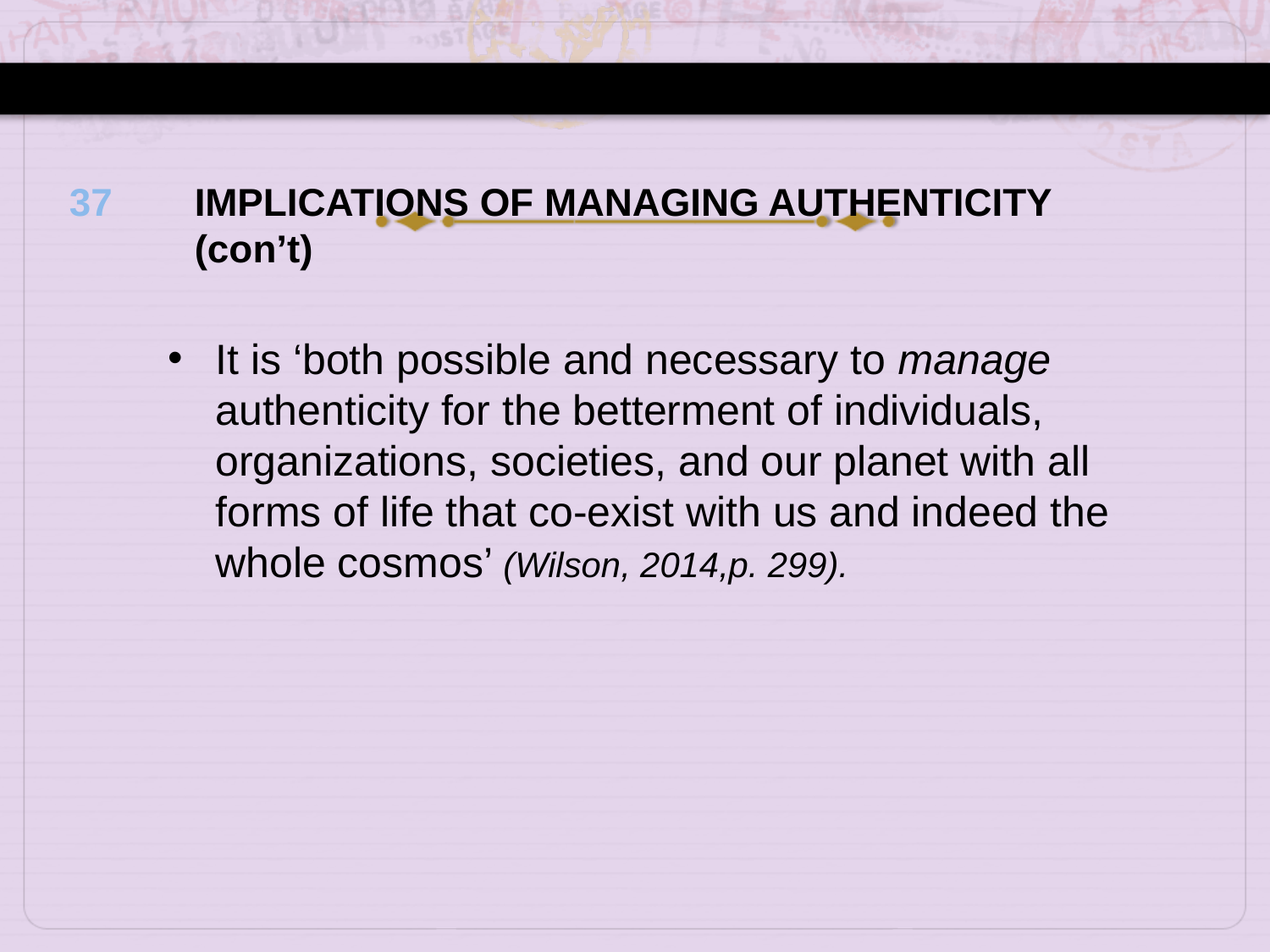

37
IMPLICATIONS OF MANAGING AUTHENTICITY (con’t)
It is ‘both possible and necessary to manage authenticity for the betterment of individuals, organizations, societies, and our planet with all forms of life that co-exist with us and indeed the whole cosmos’ (Wilson, 2014,p. 299).